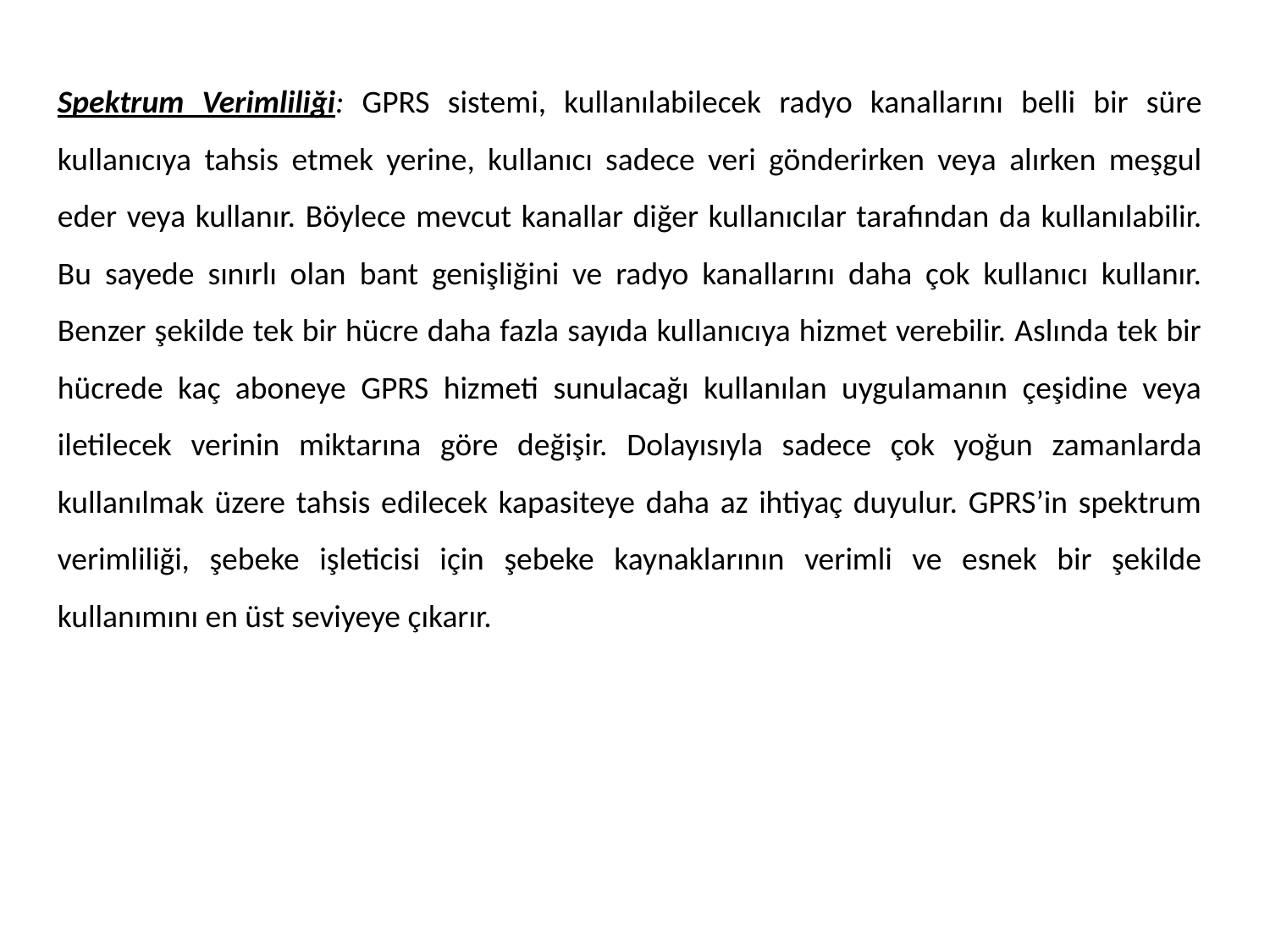

Spektrum Verimliliği: GPRS sistemi, kullanılabilecek radyo kanallarını belli bir süre kullanıcıya tahsis etmek yerine, kullanıcı sadece veri gönderirken veya alırken meşgul eder veya kullanır. Böylece mevcut kanallar diğer kullanıcılar tarafından da kullanılabilir. Bu sayede sınırlı olan bant genişliğini ve radyo kanallarını daha çok kullanıcı kullanır. Benzer şekilde tek bir hücre daha fazla sayıda kullanıcıya hizmet verebilir. Aslında tek bir hücrede kaç aboneye GPRS hizmeti sunulacağı kullanılan uygulamanın çeşidine veya iletilecek verinin miktarına göre değişir. Dolayısıyla sadece çok yoğun zamanlarda kullanılmak üzere tahsis edilecek kapasiteye daha az ihtiyaç duyulur. GPRS’in spektrum verimliliği, şebeke işleticisi için şebeke kaynaklarının verimli ve esnek bir şekilde kullanımını en üst seviyeye çıkarır.